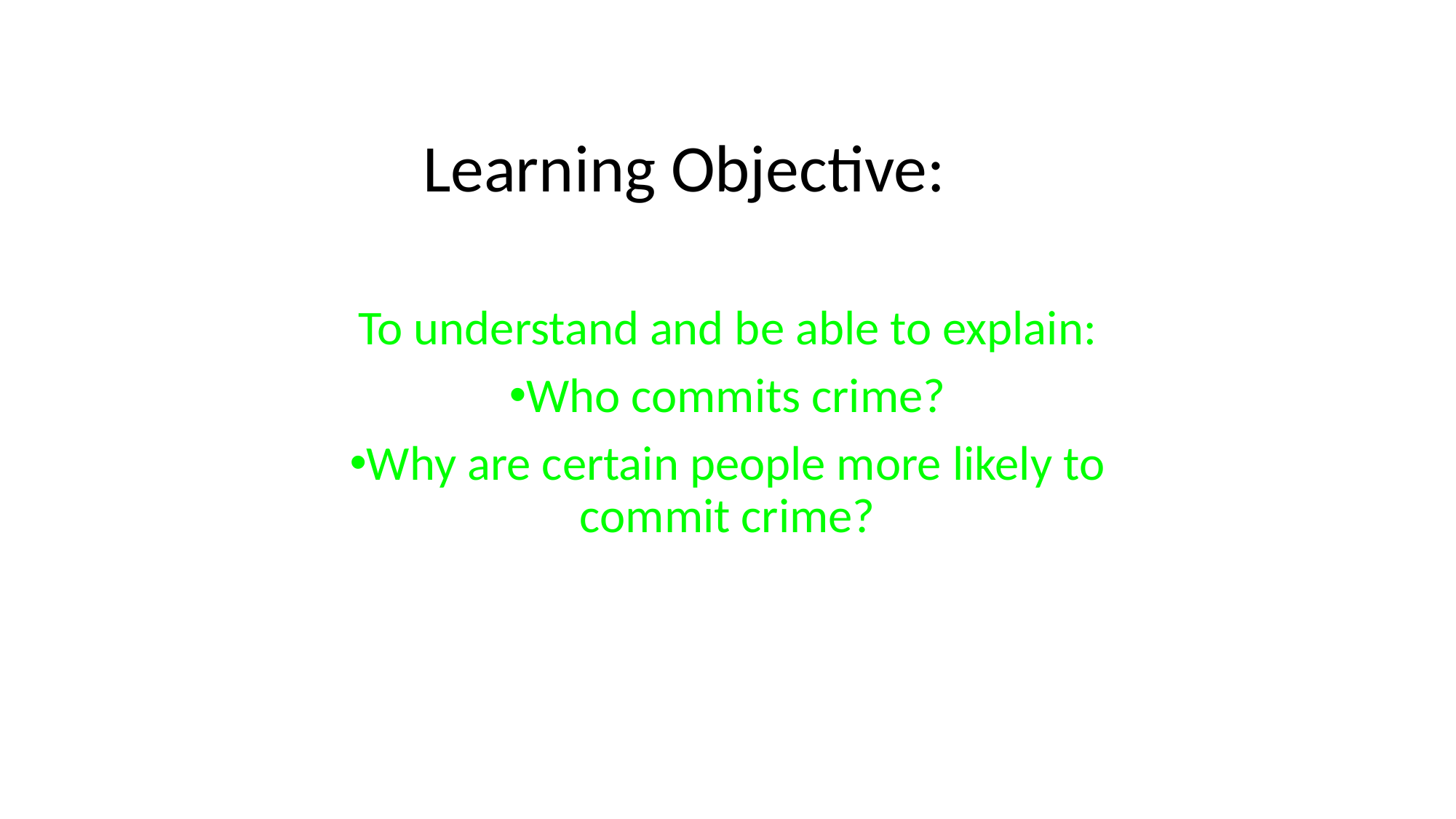

# Learning Objective:
To understand and be able to explain:
Who commits crime?
Why are certain people more likely to commit crime?